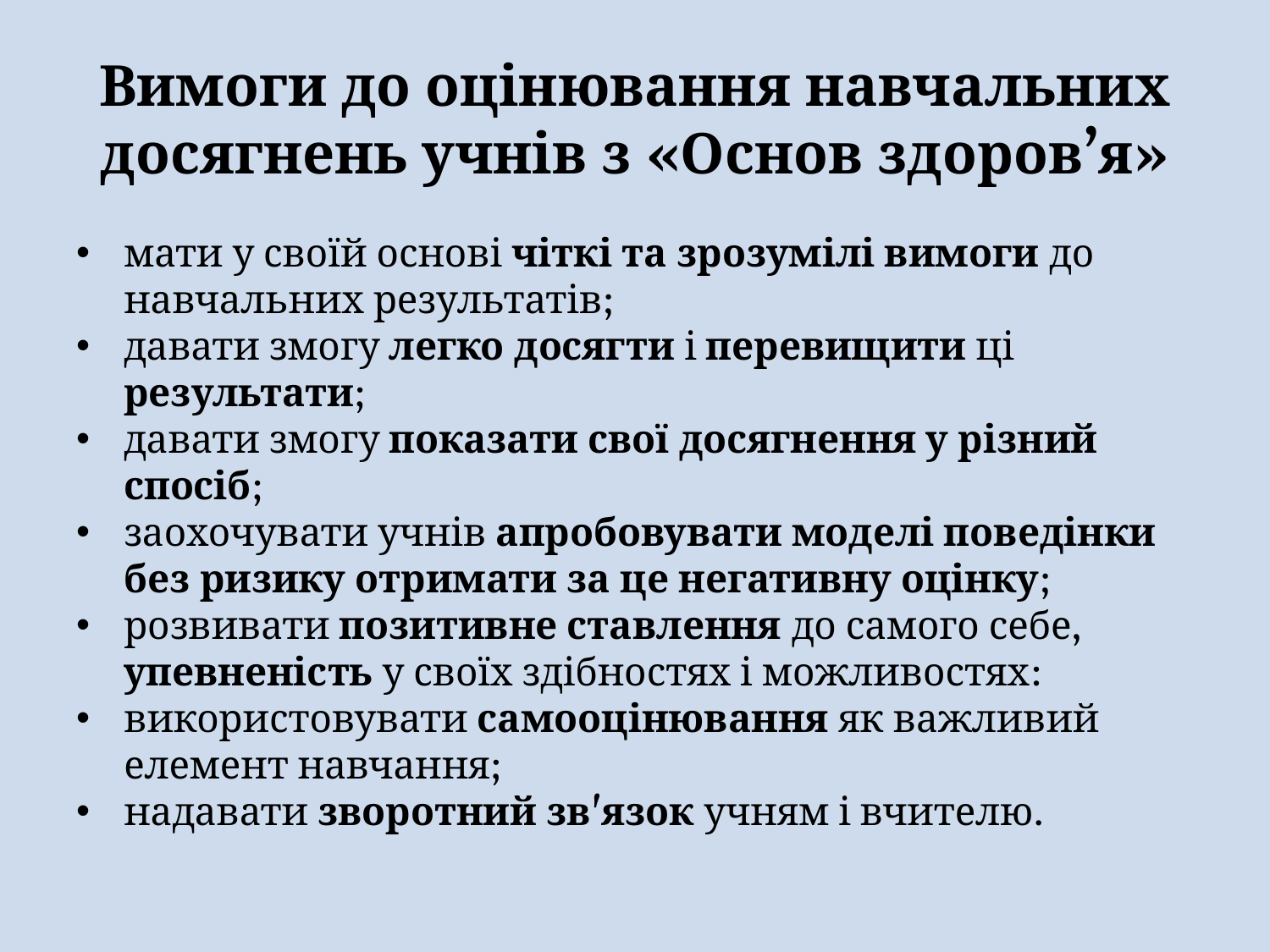

# Вимоги до оцінювання навчальних досягнень учнів з «Основ здоров’я»
мати у своїй основі чіткі та зрозумілі вимоги до навчальних результатів;
давати змогу легко досягти і перевищити ці результати;
давати змогу показати свої досягнення у різний спосіб;
заохочувати учнів апробовувати моделі поведінки без ризику отримати за це негативну оцінку;
розвивати позитивне ставлення до самого себе, упевненість у своїх здібностях і можливостях:
використовувати самооцінювання як важливий елемент навчання;
надавати зворотний зв'язок учням і вчителю.